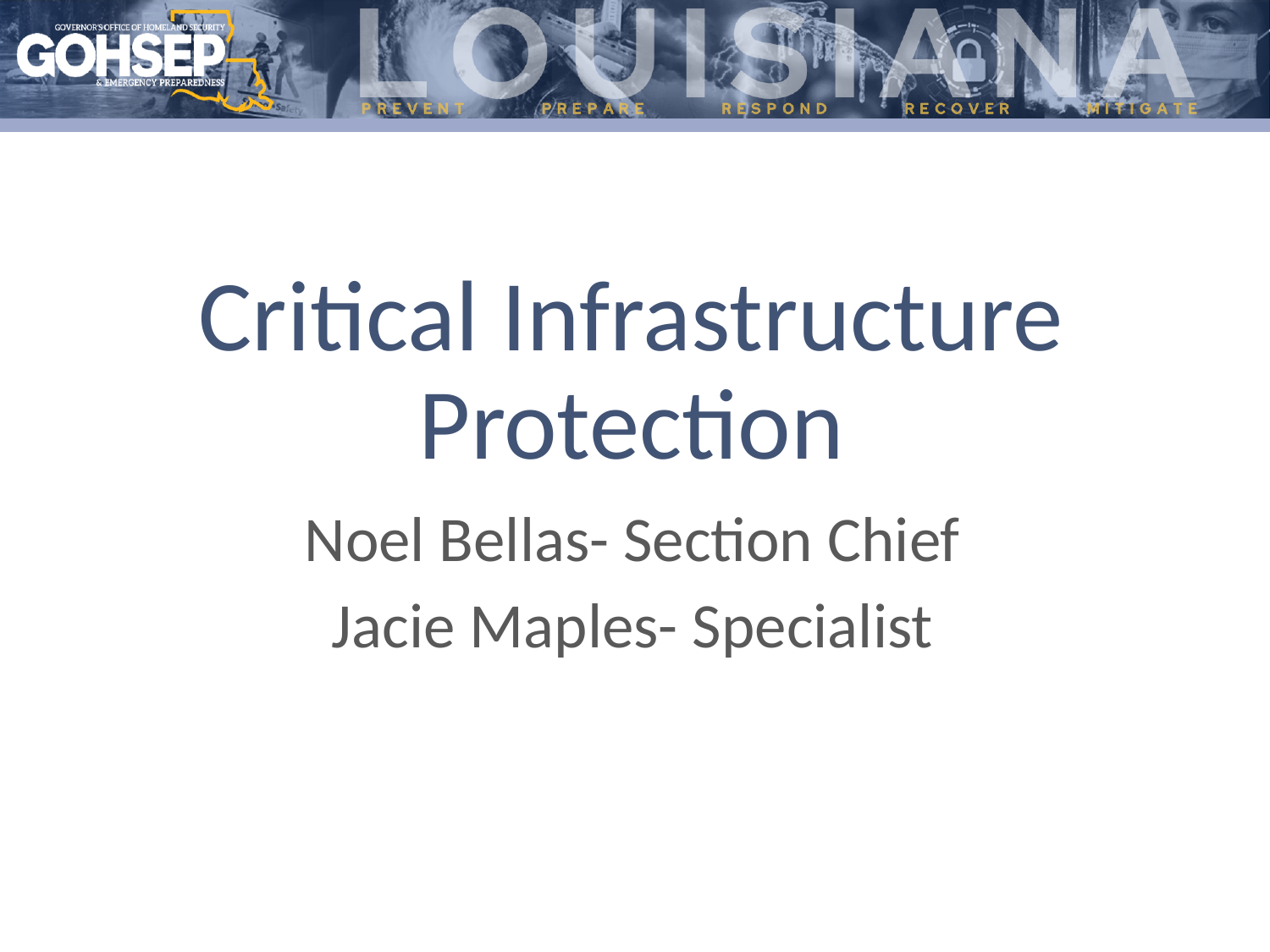

# Critical Infrastructure Protection
Noel Bellas- Section Chief
Jacie Maples- Specialist